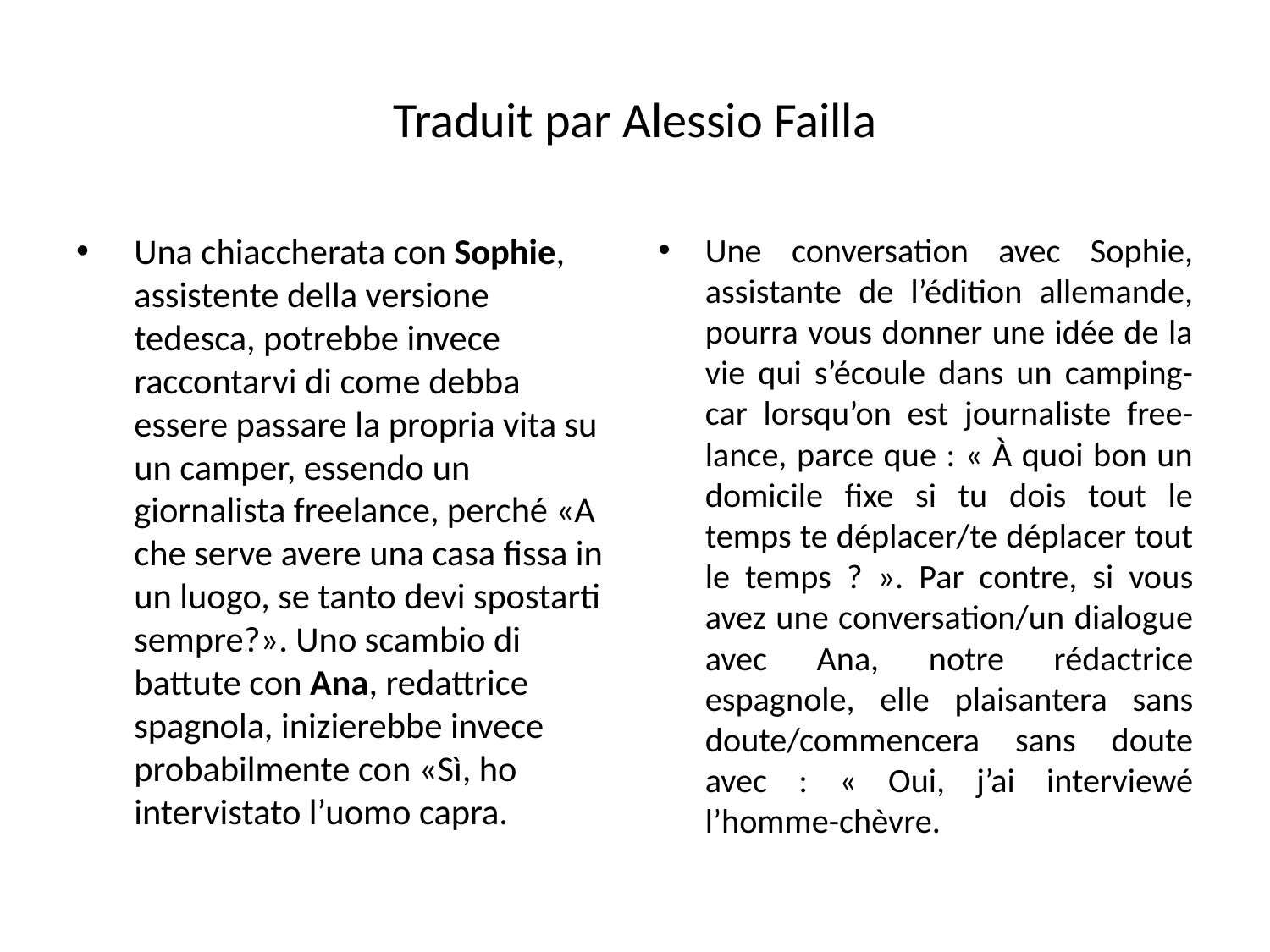

# Traduit par Alessio Failla
Una chiaccherata con Sophie, assistente della versione tedesca, potrebbe invece raccontarvi di come debba essere passare la propria vita su un camper, essendo un giornalista freelance, perché «A che serve avere una casa fissa in un luogo, se tanto devi spostarti sempre?». Uno scambio di battute con Ana, redattrice spagnola, inizierebbe invece probabilmente con «Sì, ho intervistato l’uomo capra.
Une conversation avec Sophie, assistante de l’édition allemande, pourra vous donner une idée de la vie qui s’écoule dans un camping-car lorsqu’on est journaliste free-lance, parce que : « À quoi bon un domicile fixe si tu dois tout le temps te déplacer/te déplacer tout le temps ? ». Par contre, si vous avez une conversation/un dialogue avec Ana, notre rédactrice espagnole, elle plaisantera sans doute/commencera sans doute avec : « Oui, j’ai interviewé l’homme-chèvre.